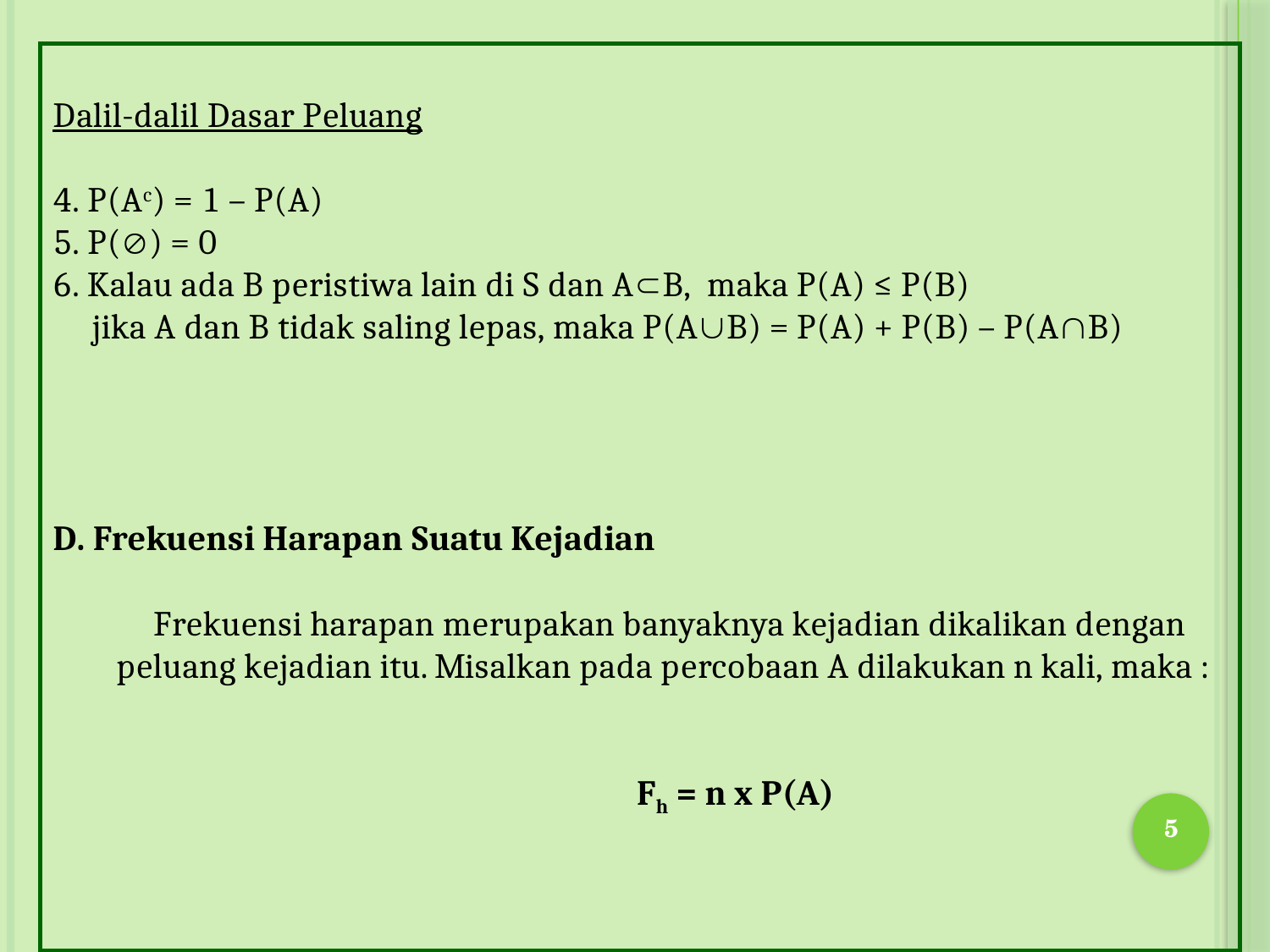

Dalil-dalil Dasar Peluang

4. P(Ac) = 1 – P(A)
5. P(∅) = 0
6. Kalau ada B peristiwa lain di S dan A⊂B,  maka P(A) ≤ P(B)
     jika A dan B tidak saling lepas, maka P(A∪B) = P(A) + P(B) – P(A∩B)

D. Frekuensi Harapan Suatu Kejadian

Frekuensi harapan merupakan banyaknya kejadian dikalikan dengan peluang kejadian itu. Misalkan pada percobaan A dilakukan n kali, maka :

	Fh = n x P(A)

5